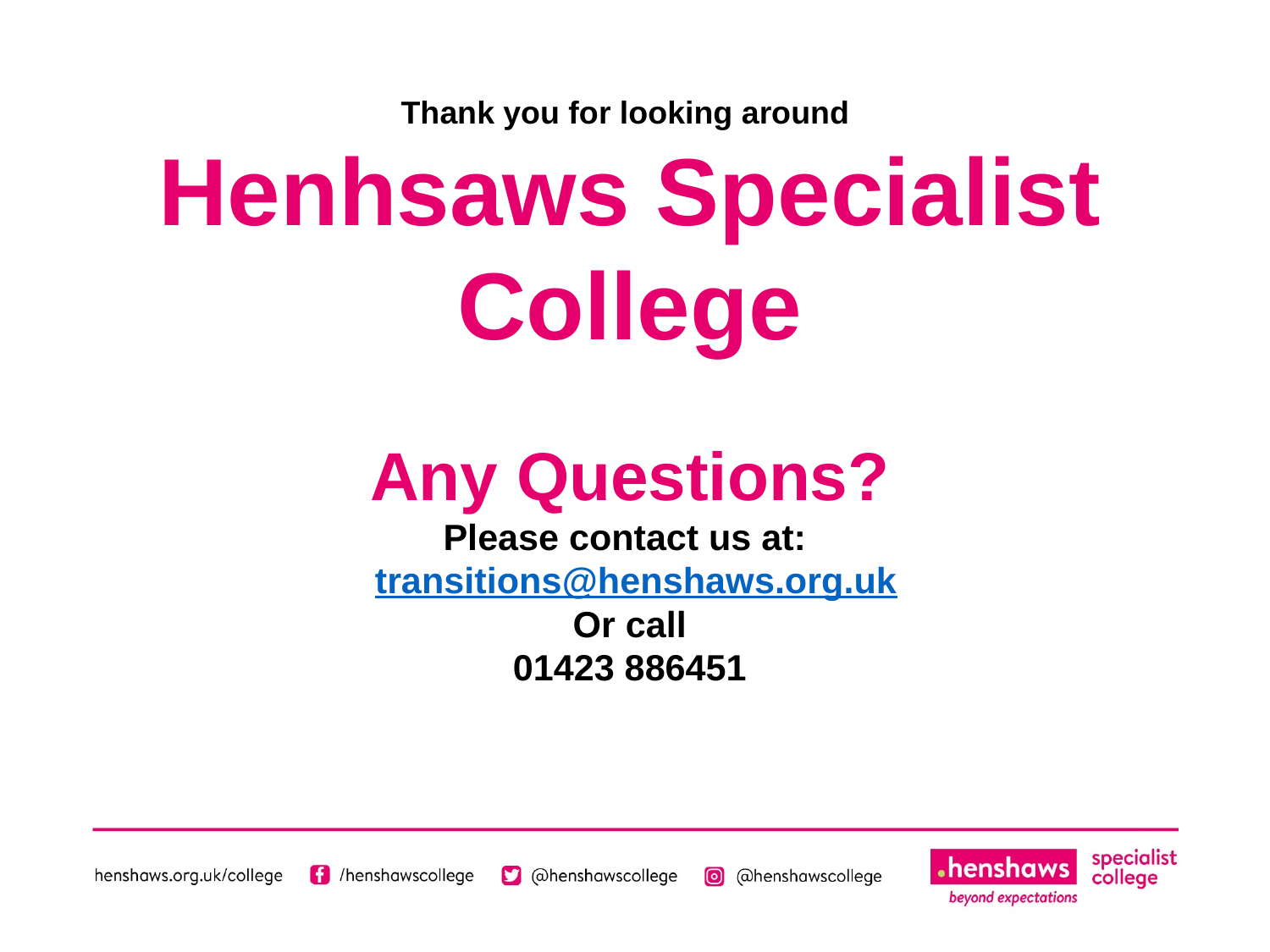

Thank you for looking around
Henhsaws Specialist College

Any Questions?
Please contact us at:
 transitions@henshaws.org.uk
Or call
01423 886451